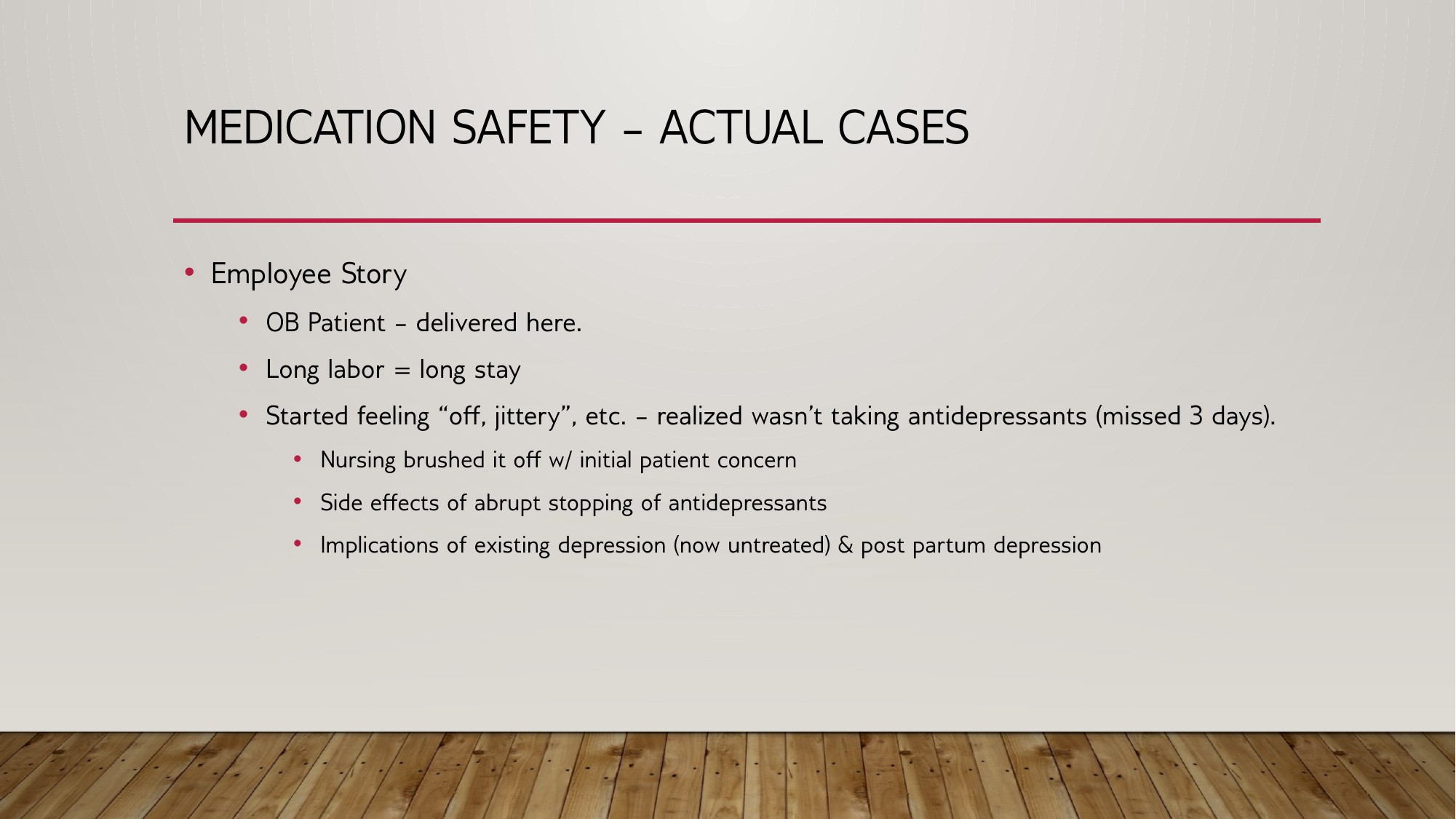

# Medication Safety – Actual Cases
Employee Story
OB Patient – delivered here.
Long labor = long stay
Started feeling “off, jittery”, etc. – realized wasn’t taking antidepressants (missed 3 days).
Nursing brushed it off w/ initial patient concern
Side effects of abrupt stopping of antidepressants
Implications of existing depression (now untreated) & post partum depression